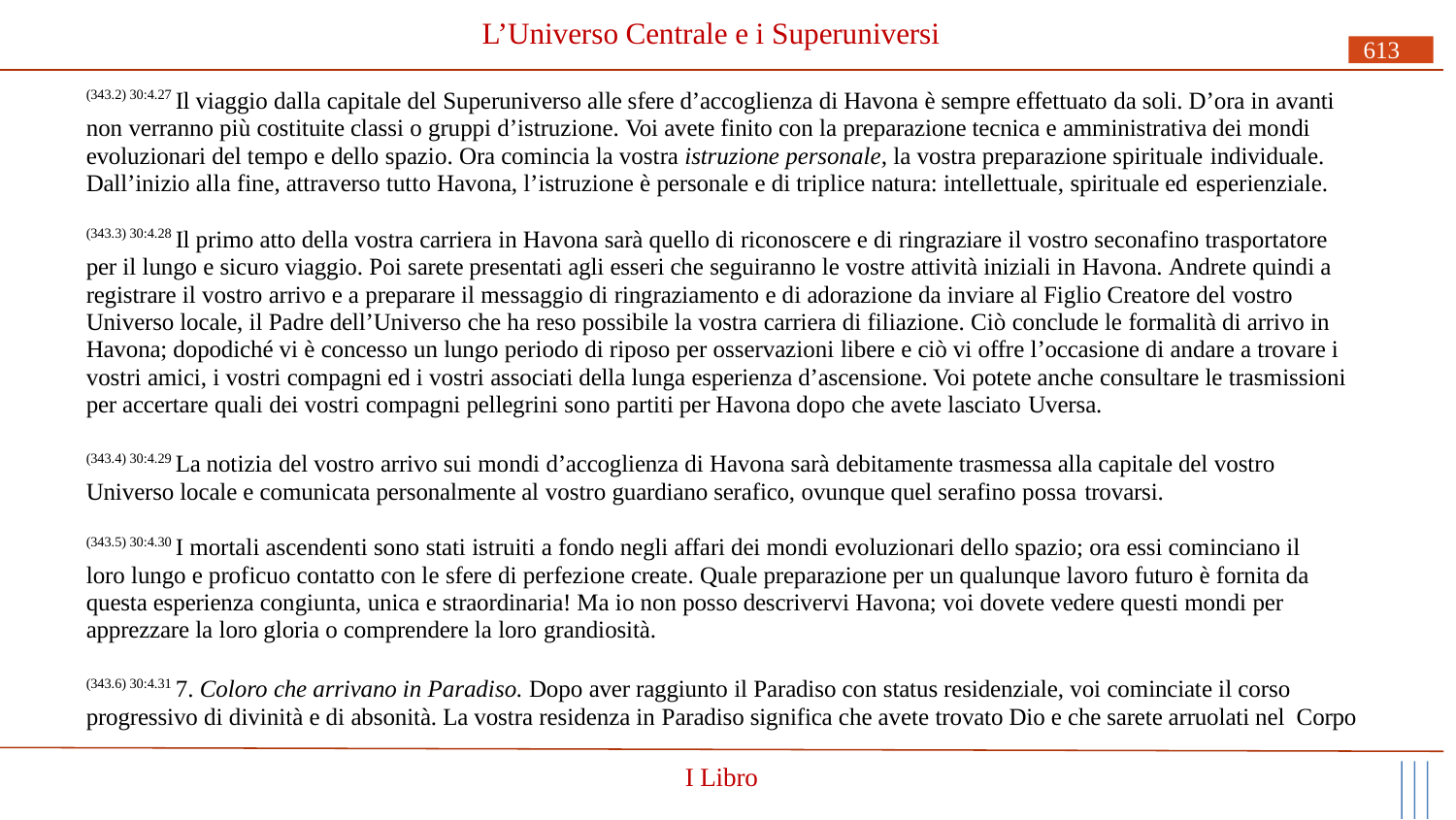

# L’Universo Centrale e i Superuniversi
613

(343.2) 30:4.27 Il viaggio dalla capitale del Superuniverso alle sfere d’accoglienza di Havona è sempre effettuato da soli. D’ora in avanti  non verranno più costituite classi o gruppi d’istruzione. Voi avete finito con la preparazione tecnica e amministrativa dei mondi  evoluzionari del tempo e dello spazio. Ora comincia la vostra istruzione personale, la vostra preparazione spirituale individuale.
Dall’inizio alla fine, attraverso tutto Havona, l’istruzione è personale e di triplice natura: intellettuale, spirituale ed esperienziale.

(343.3) 30:4.28 Il primo atto della vostra carriera in Havona sarà quello di riconoscere e di ringraziare il vostro seconafino trasportatore  per il lungo e sicuro viaggio. Poi sarete presentati agli esseri che seguiranno le vostre attività iniziali in Havona. Andrete quindi a  registrare il vostro arrivo e a preparare il messaggio di ringraziamento e di adorazione da inviare al Figlio Creatore del vostro  Universo locale, il Padre dell’Universo che ha reso possibile la vostra carriera di filiazione. Ciò conclude le formalità di arrivo in  Havona; dopodiché vi è concesso un lungo periodo di riposo per osservazioni libere e ciò vi offre l’occasione di andare a trovare i  vostri amici, i vostri compagni ed i vostri associati della lunga esperienza d’ascensione. Voi potete anche consultare le trasmissioni  per accertare quali dei vostri compagni pellegrini sono partiti per Havona dopo che avete lasciato Uversa.

(343.4) 30:4.29 La notizia del vostro arrivo sui mondi d’accoglienza di Havona sarà debitamente trasmessa alla capitale del vostro  Universo locale e comunicata personalmente al vostro guardiano serafico, ovunque quel serafino possa trovarsi.

(343.5) 30:4.30 I mortali ascendenti sono stati istruiti a fondo negli affari dei mondi evoluzionari dello spazio; ora essi cominciano il  loro lungo e proficuo contatto con le sfere di perfezione create. Quale preparazione per un qualunque lavoro futuro è fornita da  questa esperienza congiunta, unica e straordinaria! Ma io non posso descrivervi Havona; voi dovete vedere questi mondi per  apprezzare la loro gloria o comprendere la loro grandiosità.

(343.6) 30:4.31 7. Coloro che arrivano in Paradiso. Dopo aver raggiunto il Paradiso con status residenziale, voi cominciate il corso  progressivo di divinità e di absonità. La vostra residenza in Paradiso significa che avete trovato Dio e che sarete arruolati nel Corpo

I Libro